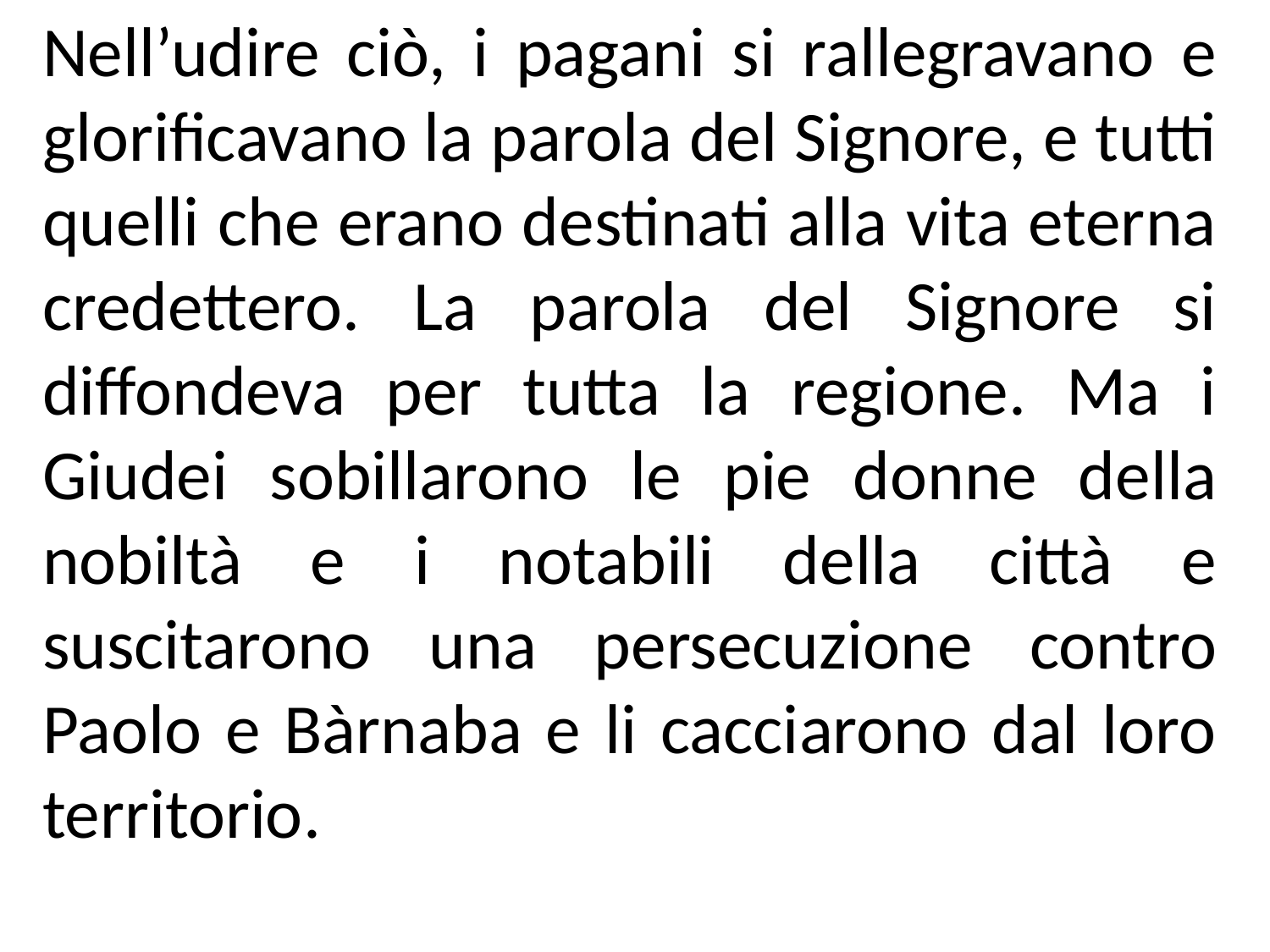

Nell’udire ciò, i pagani si rallegravano e glorificavano la parola del Signore, e tutti quelli che erano destinati alla vita eterna credettero. La parola del Signore si diffondeva per tutta la regione. Ma i Giudei sobillarono le pie donne della nobiltà e i notabili della città e suscitarono una persecuzione contro Paolo e Bàrnaba e li cacciarono dal loro territorio.